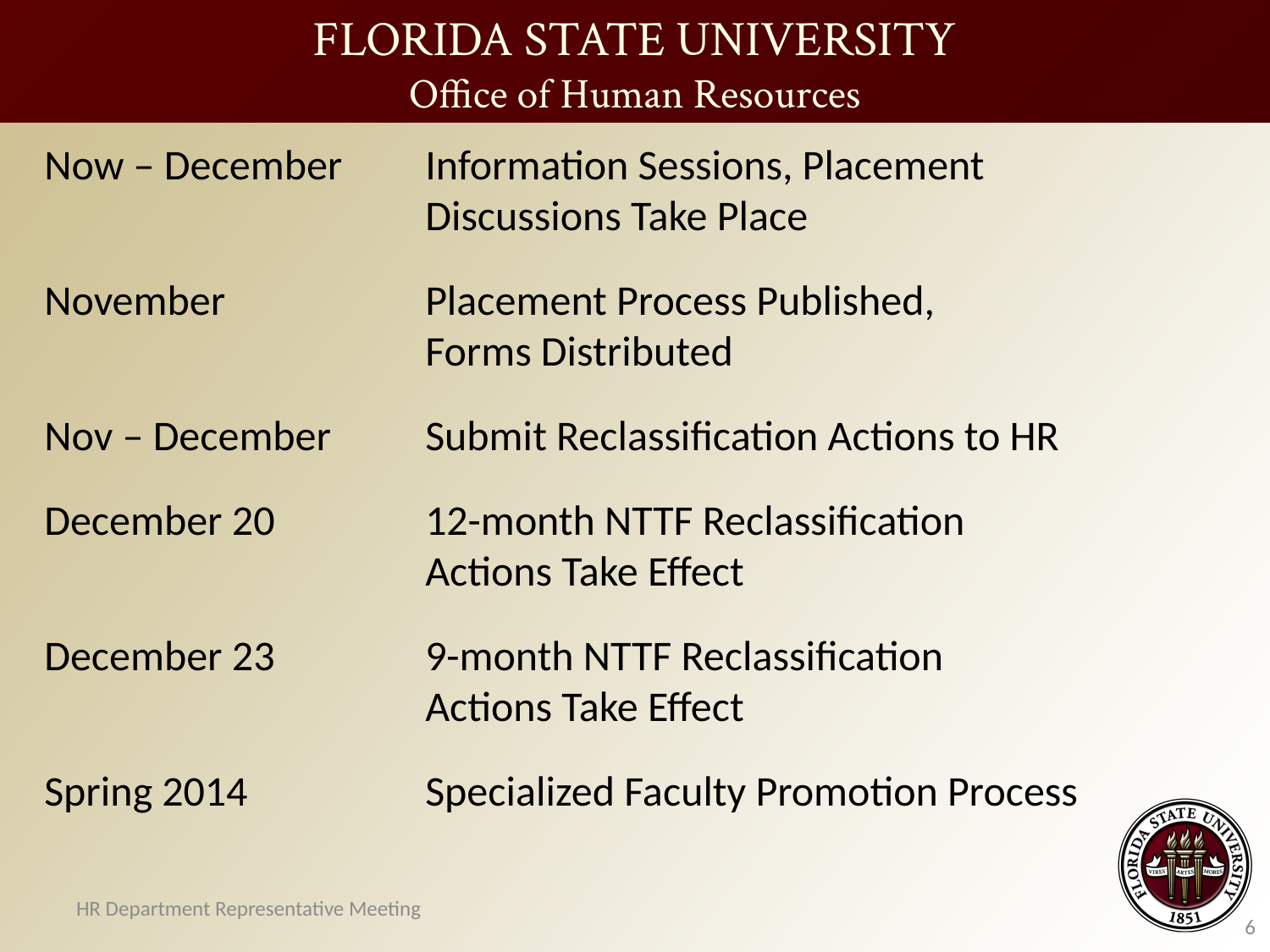

FLORIDA STATE UNIVERSITY
Office of Human Resources
Now – December	Information Sessions, Placement
			Discussions Take Place

November		Placement Process Published,
			Forms Distributed

Nov – December	Submit Reclassification Actions to HR

December 20		12-month NTTF Reclassification
Actions Take Effect

December 23		9-month NTTF Reclassification
			Actions Take Effect

Spring 2014		Specialized Faculty Promotion Process
HR Department Representative Meeting
6